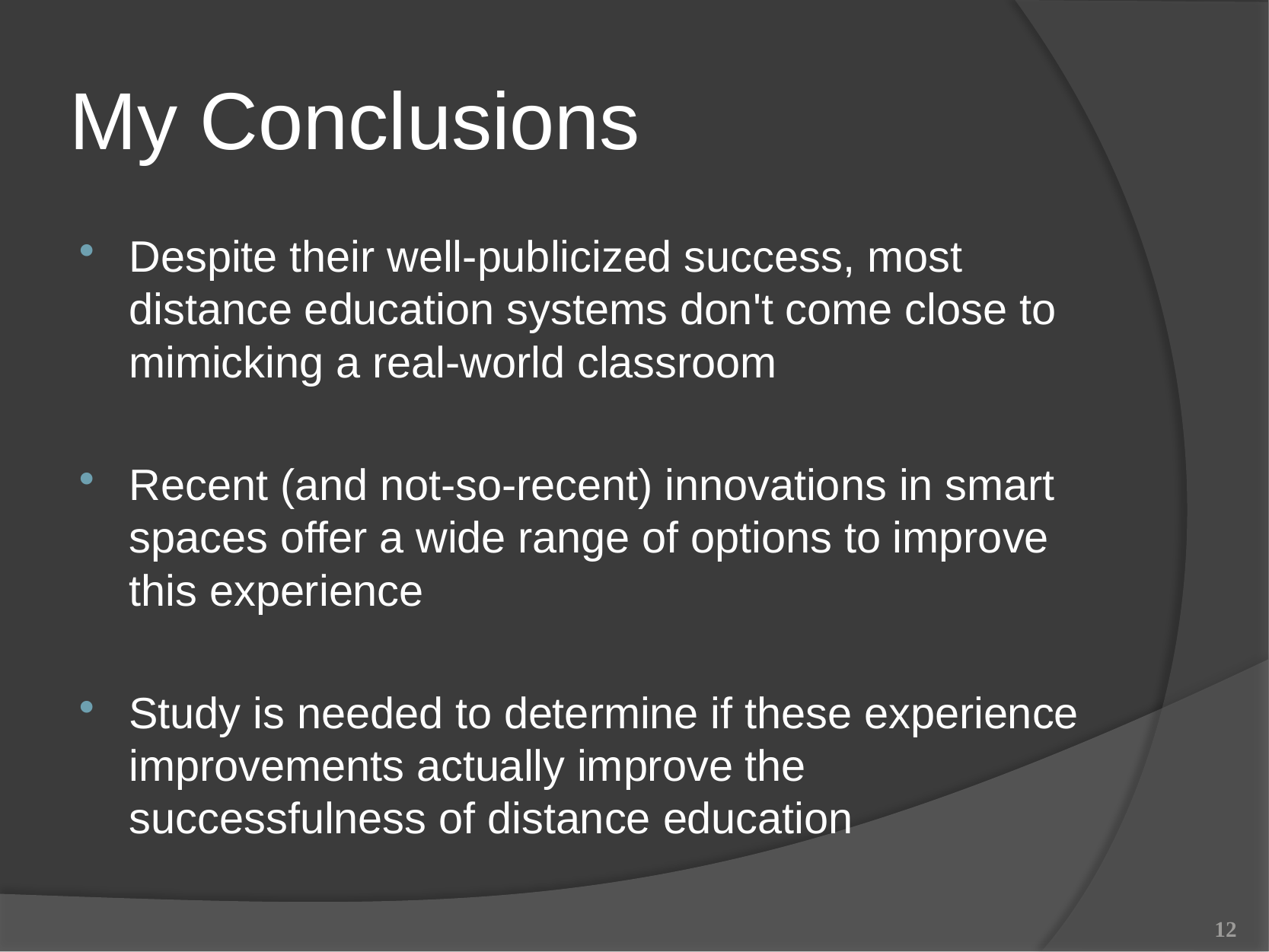

# My Conclusions
Despite their well-publicized success, most distance education systems don't come close to mimicking a real-world classroom

Recent (and not-so-recent) innovations in smart spaces offer a wide range of options to improve this experience

Study is needed to determine if these experience improvements actually improve the successfulness of distance education
12